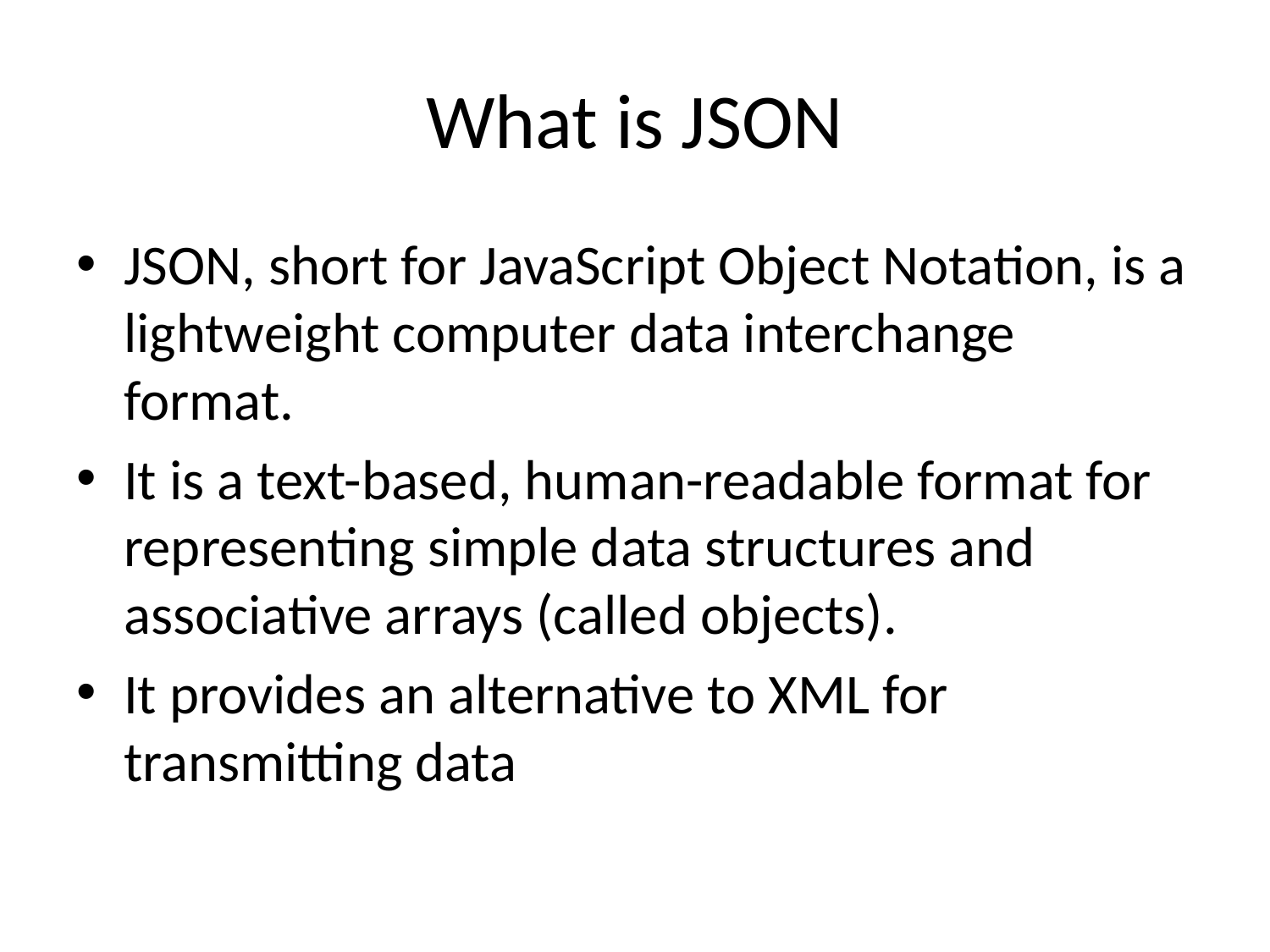

# What is JSON
JSON, short for JavaScript Object Notation, is a lightweight computer data interchange format.
It is a text-based, human-readable format for representing simple data structures and associative arrays (called objects).
It provides an alternative to XML for transmitting data